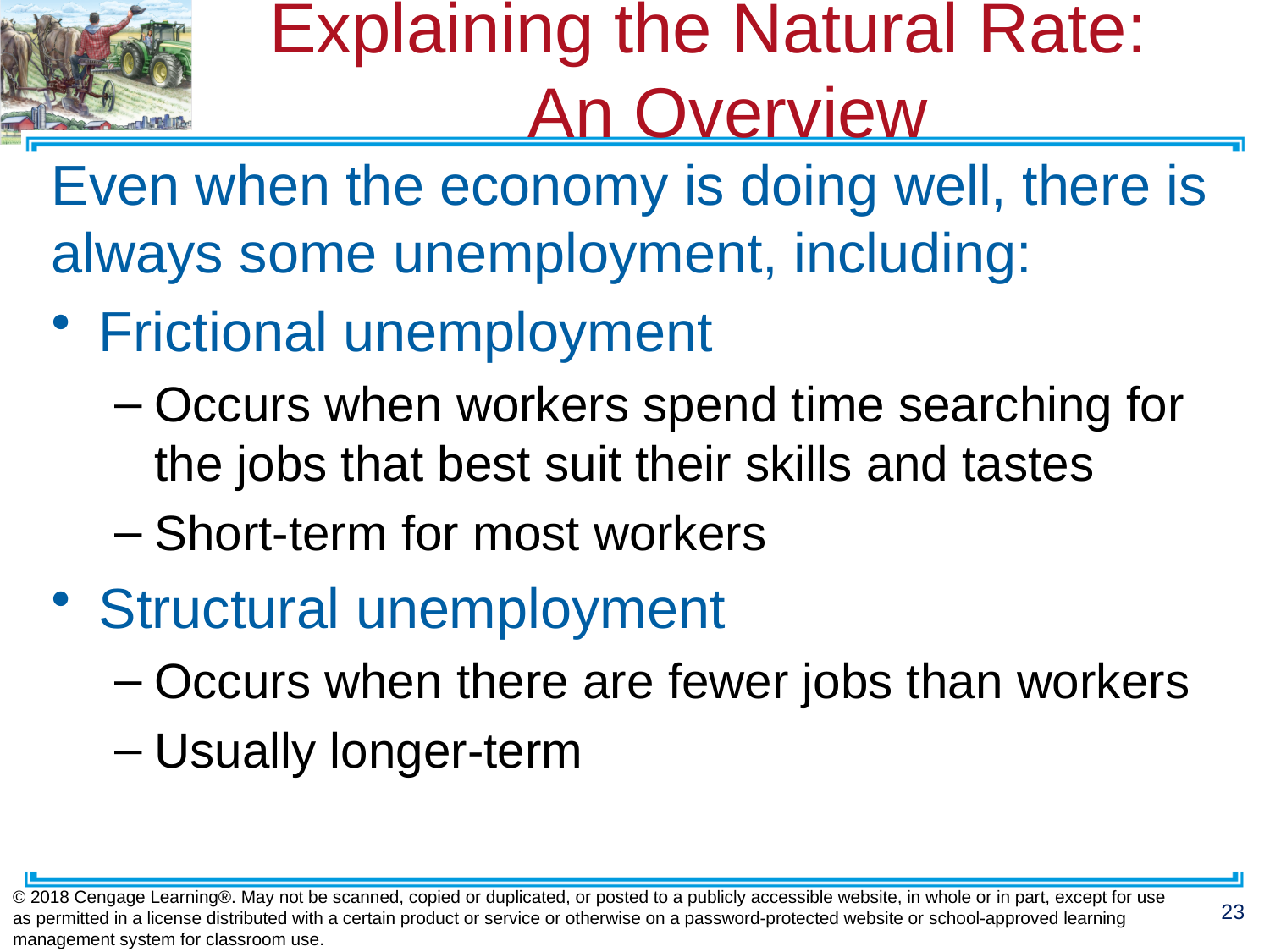

# Explaining the Natural Rate: An Overview
Even when the economy is doing well, there is always some unemployment, including:
Frictional unemployment
Occurs when workers spend time searching for the jobs that best suit their skills and tastes
Short-term for most workers
Structural unemployment
Occurs when there are fewer jobs than workers
Usually longer-term
© 2018 Cengage Learning®. May not be scanned, copied or duplicated, or posted to a publicly accessible website, in whole or in part, except for use as permitted in a license distributed with a certain product or service or otherwise on a password-protected website or school-approved learning management system for classroom use.
23